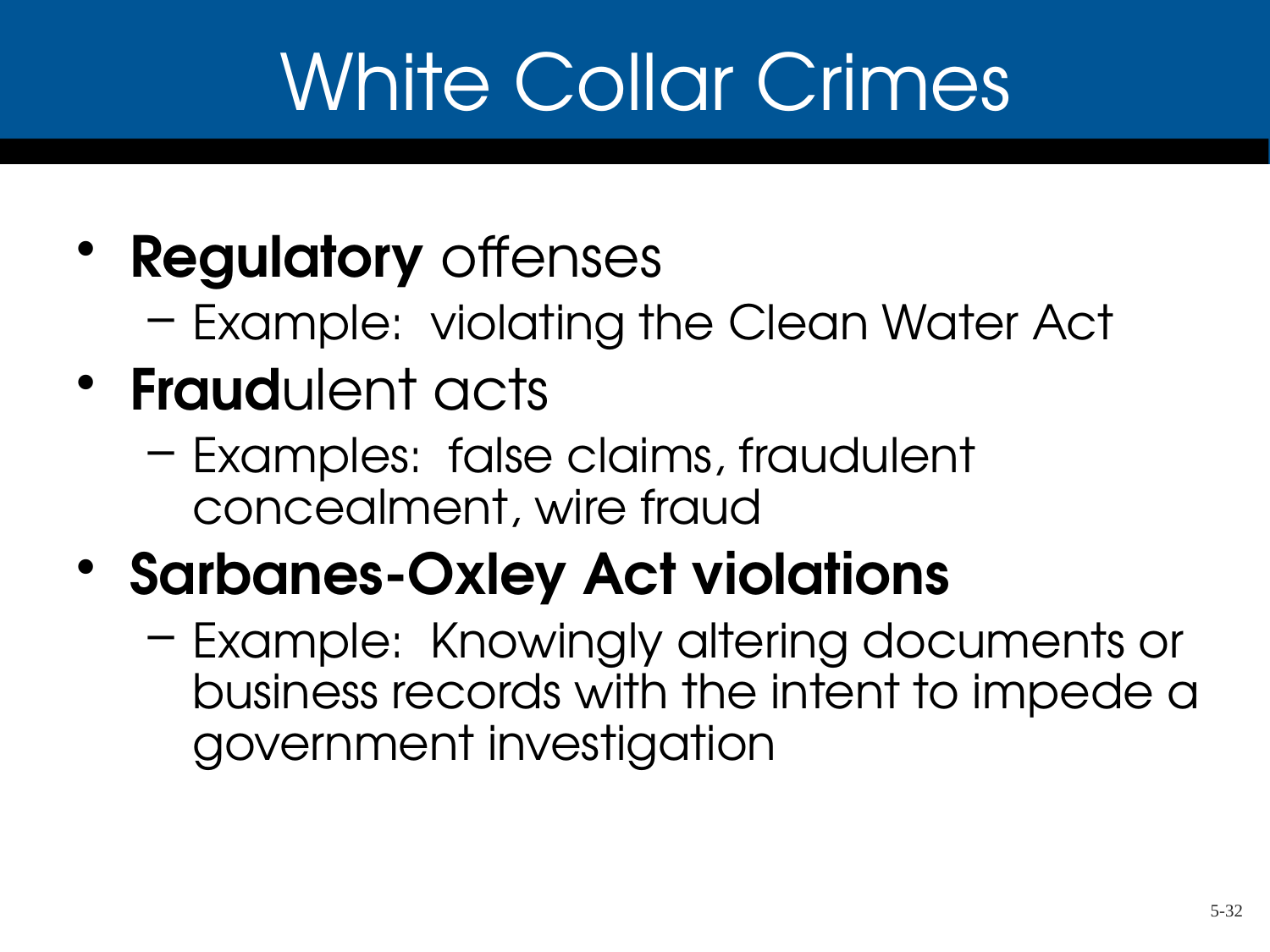

# White Collar Crimes
Regulatory offenses
Example:  violating the Clean Water Act
Fraudulent acts
Examples:  false claims, fraudulent concealment, wire fraud
Sarbanes-Oxley Act violations
Example:  Knowingly altering documents or business records with the intent to impede a government investigation